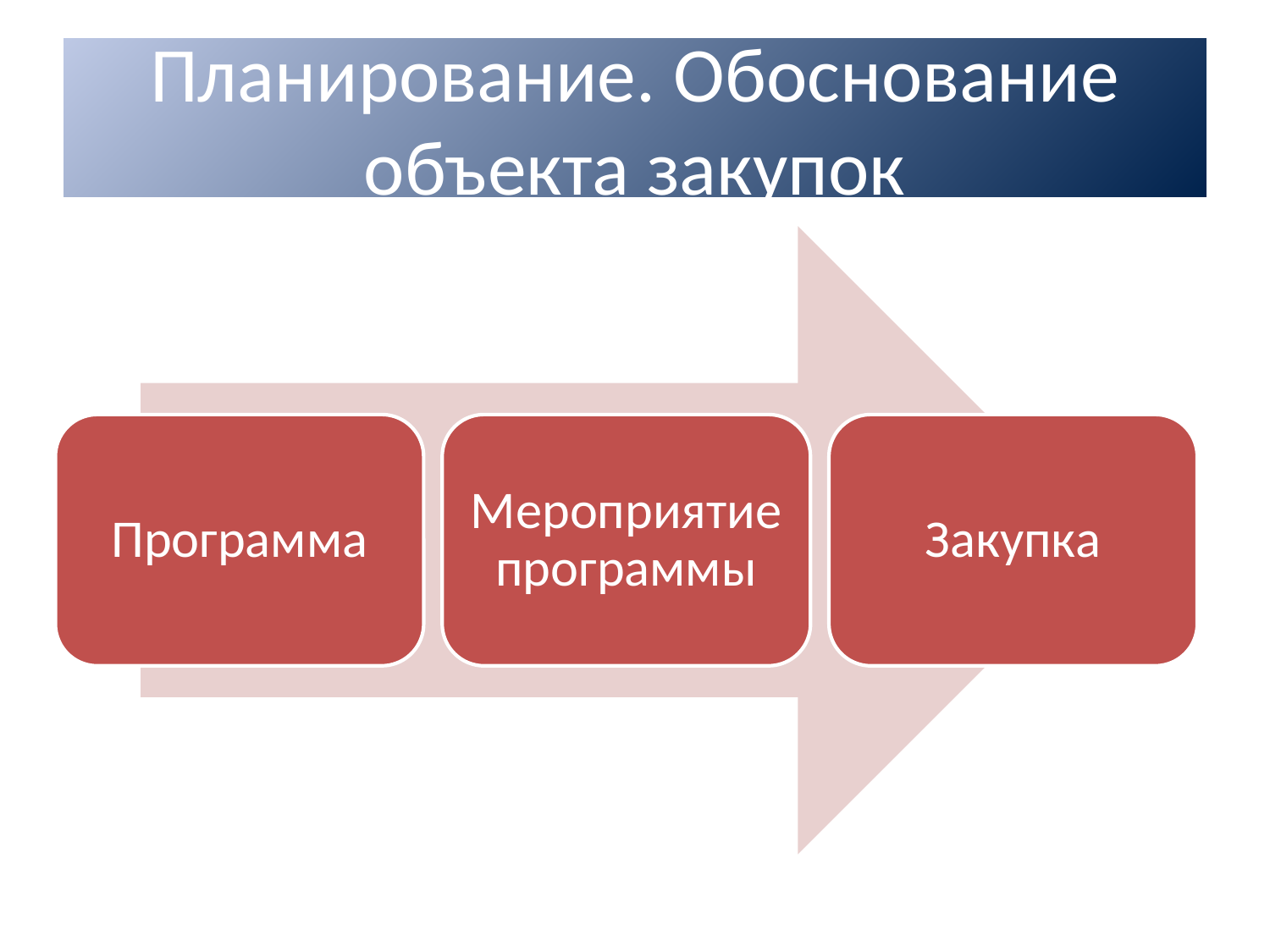

Планирование. Обоснование объекта закупок

Программа
Мероприятие программы
Закупка